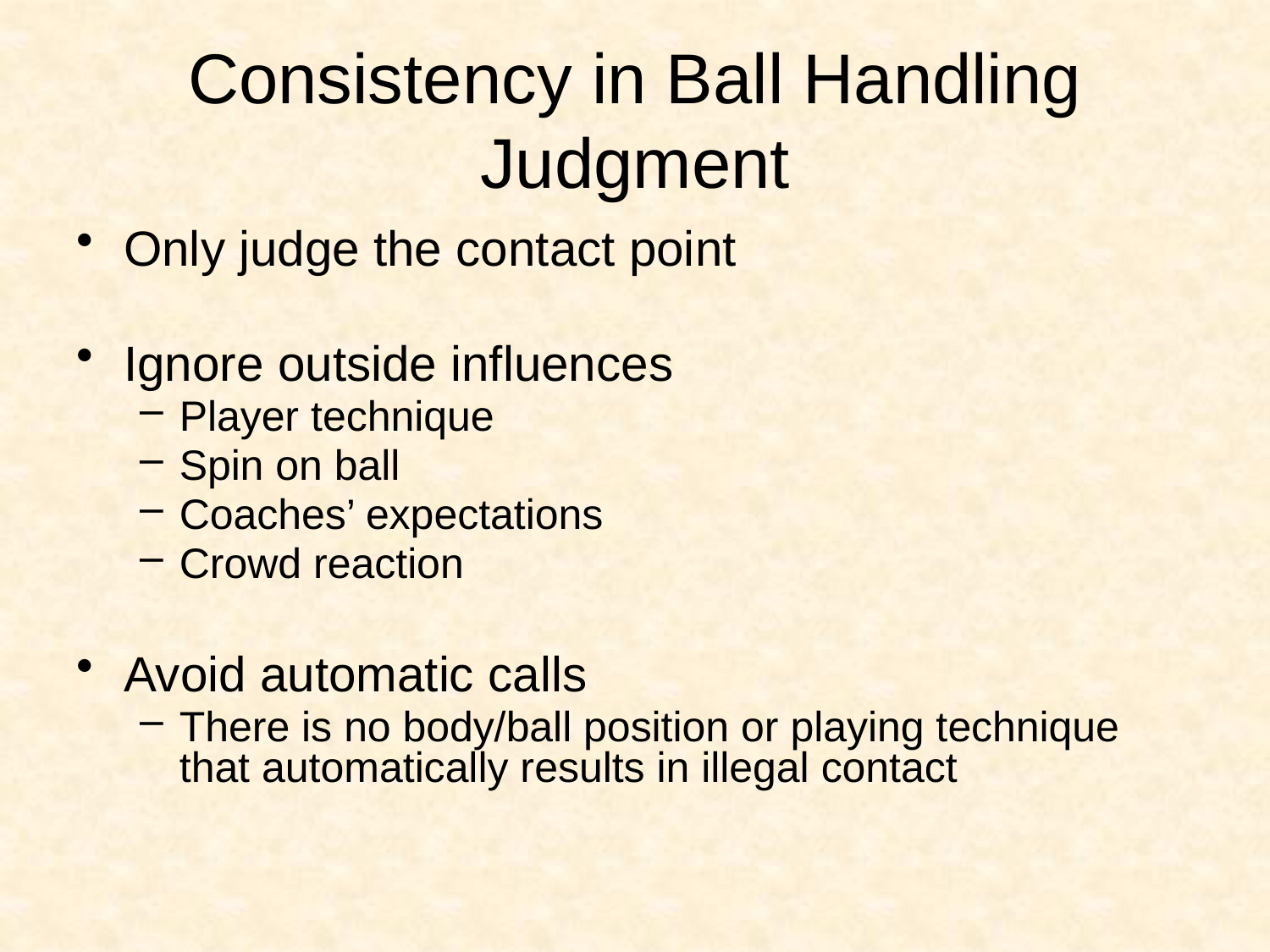

# Consistency in Ball Handling Judgment
Only judge the contact point

Ignore outside influences
Player technique
Spin on ball
Coaches’ expectations
Crowd reaction

Avoid automatic calls
There is no body/ball position or playing technique that automatically results in illegal contact